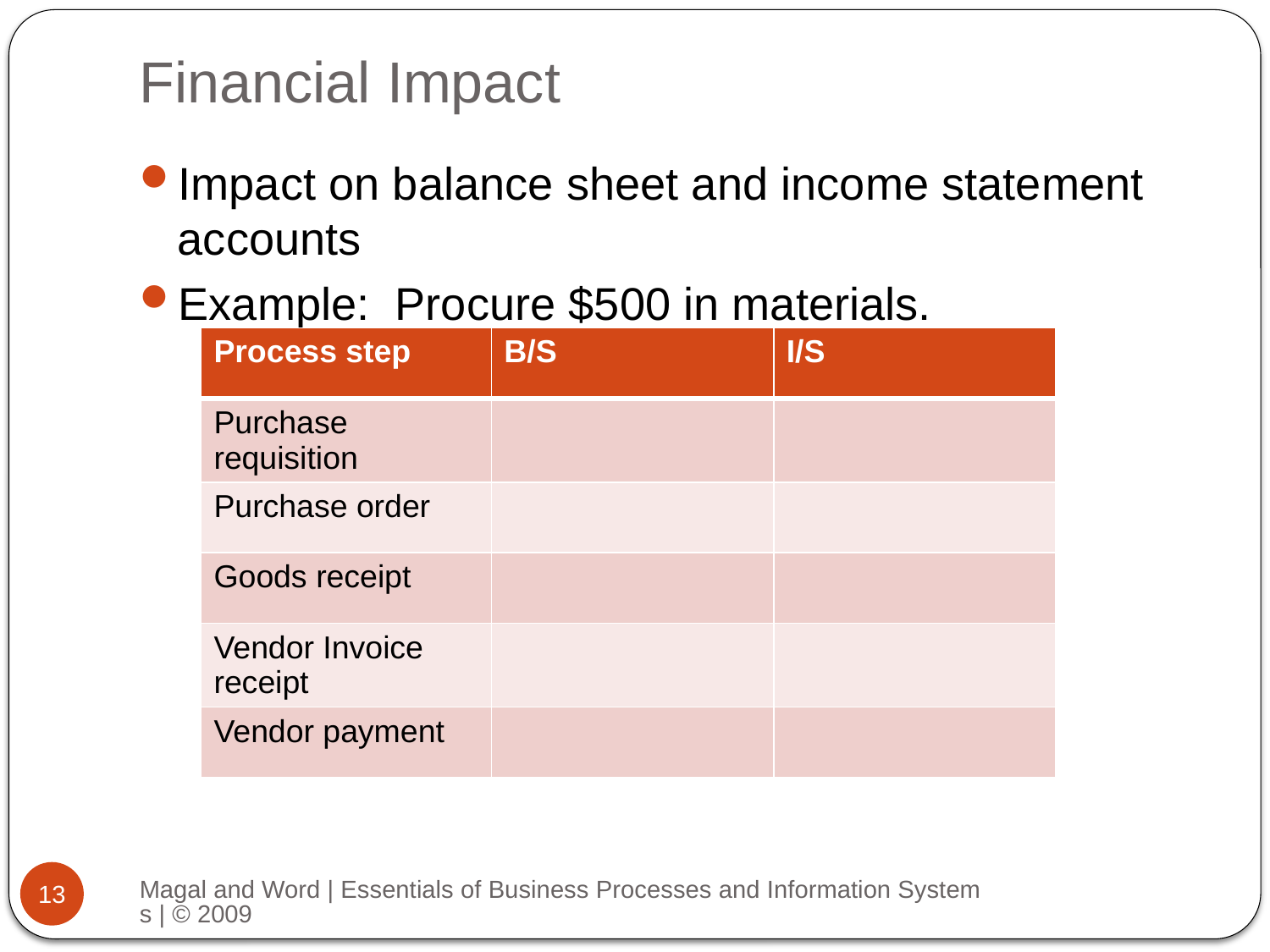

# Financial Impact
Impact on balance sheet and income statement accounts
Example:  Procure $500 in materials.

| Process step | B/S | I/S |
| --- | --- | --- |
| Purchase requisition |  |  |
| Purchase order |  |  |
| Goods receipt |  |  |
| Vendor Invoice receipt |  |  |
| Vendor payment |  |  |
Magal and Word | Essentials of Business Processes and Information Systems | © 2009
13